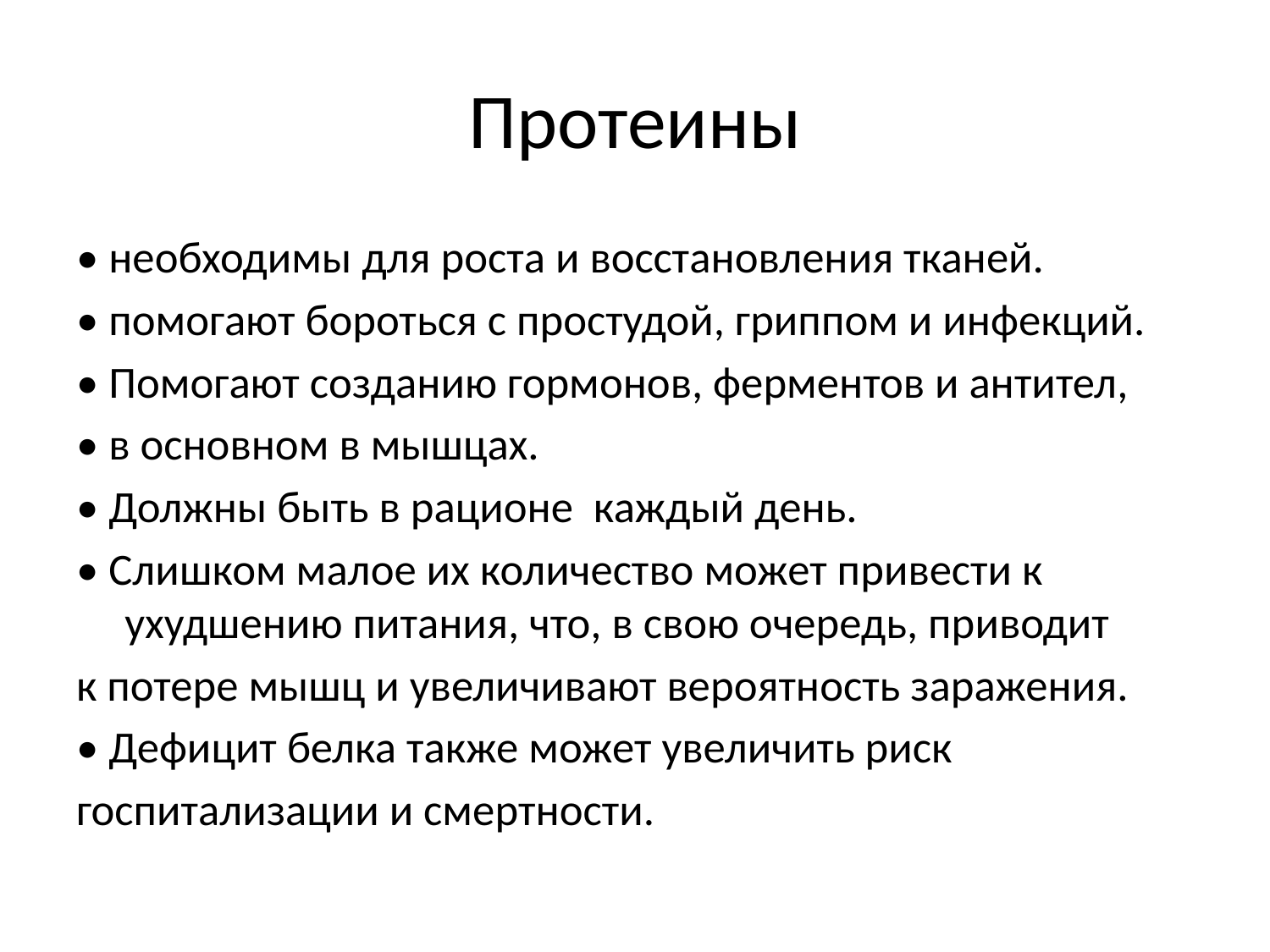

# Протеины
• необходимы для роста и восстановления тканей.
• помогают бороться с простудой, гриппом и инфекций.
• Помогают созданию гормонов, ферментов и антител,
• в основном в мышцах.
• Должны быть в рационе  каждый день.
• Слишком малое их количество может привести к ухудшению питания, что, в свою очередь, приводит
к потере мышц и увеличивают вероятность заражения.
• Дефицит белка также может увеличить риск
госпитализации и смертности.